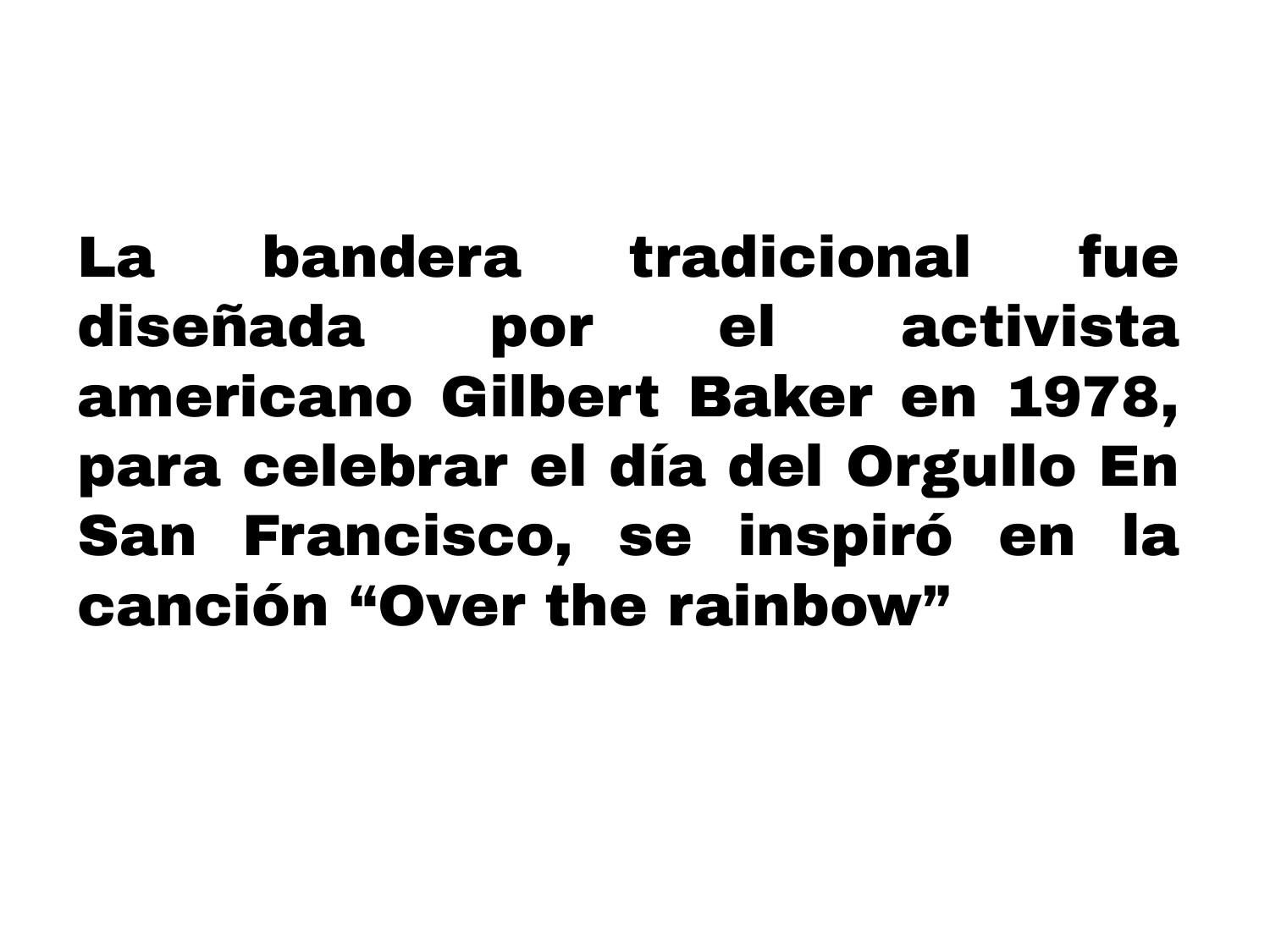

La bandera tradicional fue diseñada por el activista americano Gilbert Baker en 1978, para celebrar el día del Orgullo En San Francisco, se inspiró en la canción “Over the rainbow”